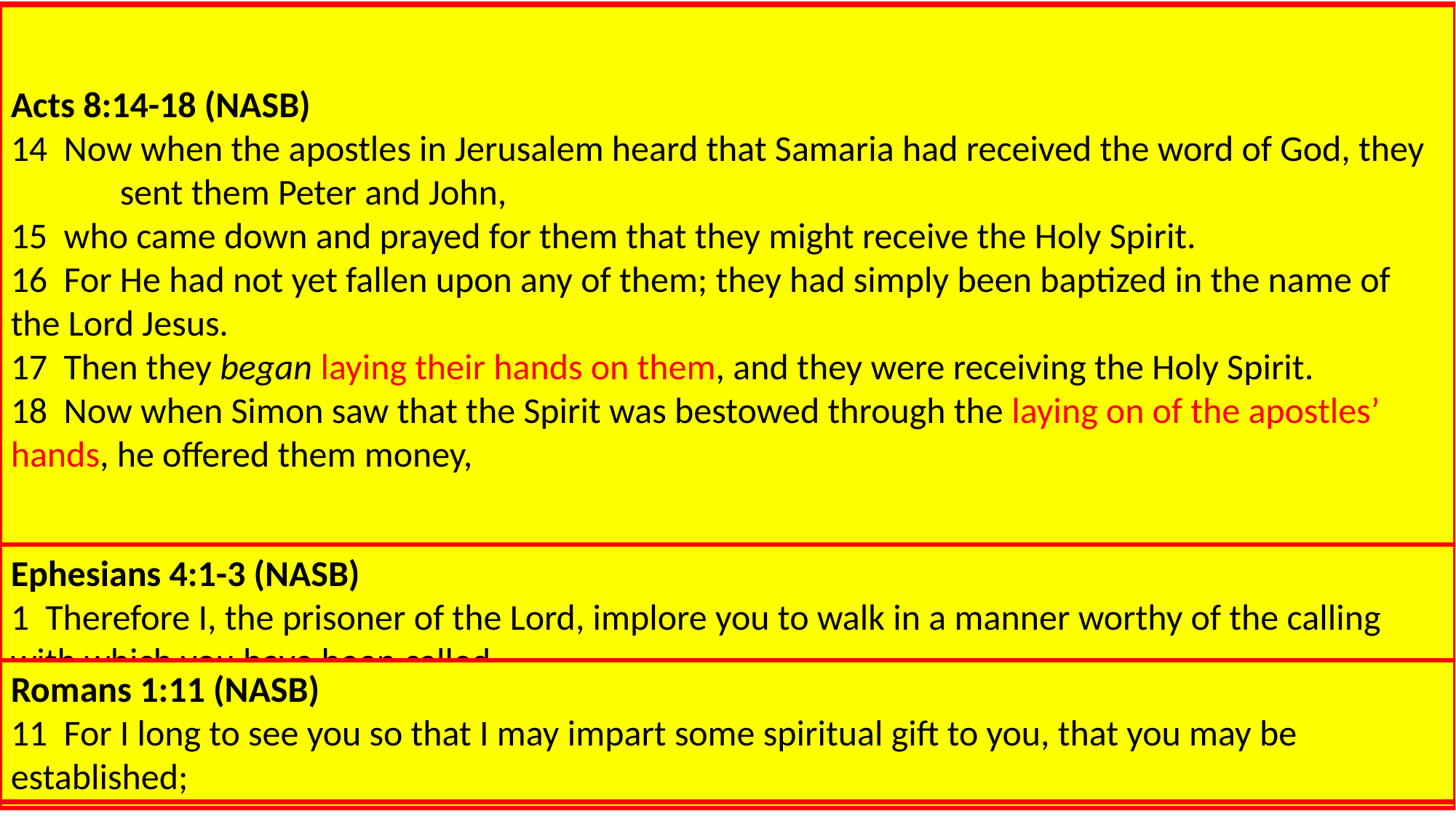

Acts 6:4-6 (NASB)
4  "But we will devote ourselves to prayer and to the ministry of the word."
5  The statement found approval with the whole congregation; and they chose Stephen, a man full 	of faith and of the Holy Spirit, and Philip, Prochorus, Nicanor, Timon, Parmenas and Nicolas, a 	proselyte from Antioch.
6  And these they brought before the apostles; and after praying, they laid their hands on them.
A. The apostles are resolved to fulfill the commands given to them by the Lord.
B. The 7 men chosen to look over this work had Greek names. There is great wisdom in the 	congregation selecting men of the same background as the neglected Grecian Widows. Not only 	would this resolve the problem but would develop trust and unity in the church.
	Acts 6:1; Eph 4:1-3
C. The apostles laid hands on them. Obviously this would be the customary method of setting 	someone over a work. But it was also a way by which gifts of the spirit were imparted.
	Nu 8:9-11; 27:15-18;Acts 13:1-3 -- Acts 8:14-18; 19:6; Ro 1:11; 2Tim 1:6

Numbers 8:9-11 (NASB)
9  "So you shall present the Levites before the tent of meeting. You shall also assemble the whole 	congregation of the sons of Israel,
10  and present the Levites before the LORD; and the sons of Israel shall lay their hands on the 	Levites.
11  "Aaron then shall present the Levites before the LORD as a wave offering from the sons of 	Israel, that they may qualify to perform the service of the LORD.

Acts 13:1-3 (NASB)
1  Now there were at Antioch, in the church that was there, prophets and teachers: Barnabas, 	and Simeon who was called Niger, and Lucius of Cyrene, and Manaen who had been brought 	up with Herod the tetrarch, and Saul.
2  While they were ministering to the Lord and fasting, the Holy Spirit said, "Set apart for Me 	Barnabas and Saul for the work to which I have called them."
3  Then, when they had fasted and prayed and laid their hands on them, they sent them away.

Acts 8:14-18 (NASB)
14  Now when the apostles in Jerusalem heard that Samaria had received the word of God, they 	sent them Peter and John,
15  who came down and prayed for them that they might receive the Holy Spirit.
16  For He had not yet fallen upon any of them; they had simply been baptized in the name of 	the Lord Jesus.
17  Then they began laying their hands on them, and they were receiving the Holy Spirit.
18  Now when Simon saw that the Spirit was bestowed through the laying on of the apostles’ 	hands, he offered them money,

Numbers 27:15-18 (NASB)
15  Then Moses spoke to the LORD, saying,
16  "May the LORD, the God of the spirits of all flesh, appoint a man over the congregation,
17  who will go out and come in before them, and who will lead them out and bring them in, so 	that the congregation of the LORD will not be like sheep which have no shepherd."
18  So the LORD said to Moses, "Take Joshua the son of Nun, a man in whom is the Spirit, and lay 	your hand on him;

Acts 6:1 (NASB)
1  Now at this time while the disciples were increasing in number, a complaint arose on the part 	of the Hellenistic Jews against the native Hebrews, because their widows were being 	overlooked in the daily serving of food.
Ephesians 4:1-3 (NASB)
1  Therefore I, the prisoner of the Lord, implore you to walk in a manner worthy of the calling 	with which you have been called,
2  with all humility and gentleness, with patience, showing tolerance for one another in love,
3  being diligent to preserve the unity of the Spirit in the bond of peace.
2 Timothy 1:6 (NASB)
6  For this reason I remind you to kindle afresh the gift of God which is in you through the laying 	on of my hands.
Romans 1:11 (NASB)
11  For I long to see you so that I may impart some spiritual gift to you, that you may be 	established;
Acts 19:6 (NASB)
6  And when Paul had laid his hands upon them, the Holy Spirit came on them, and they began 	speaking with tongues and prophesying.